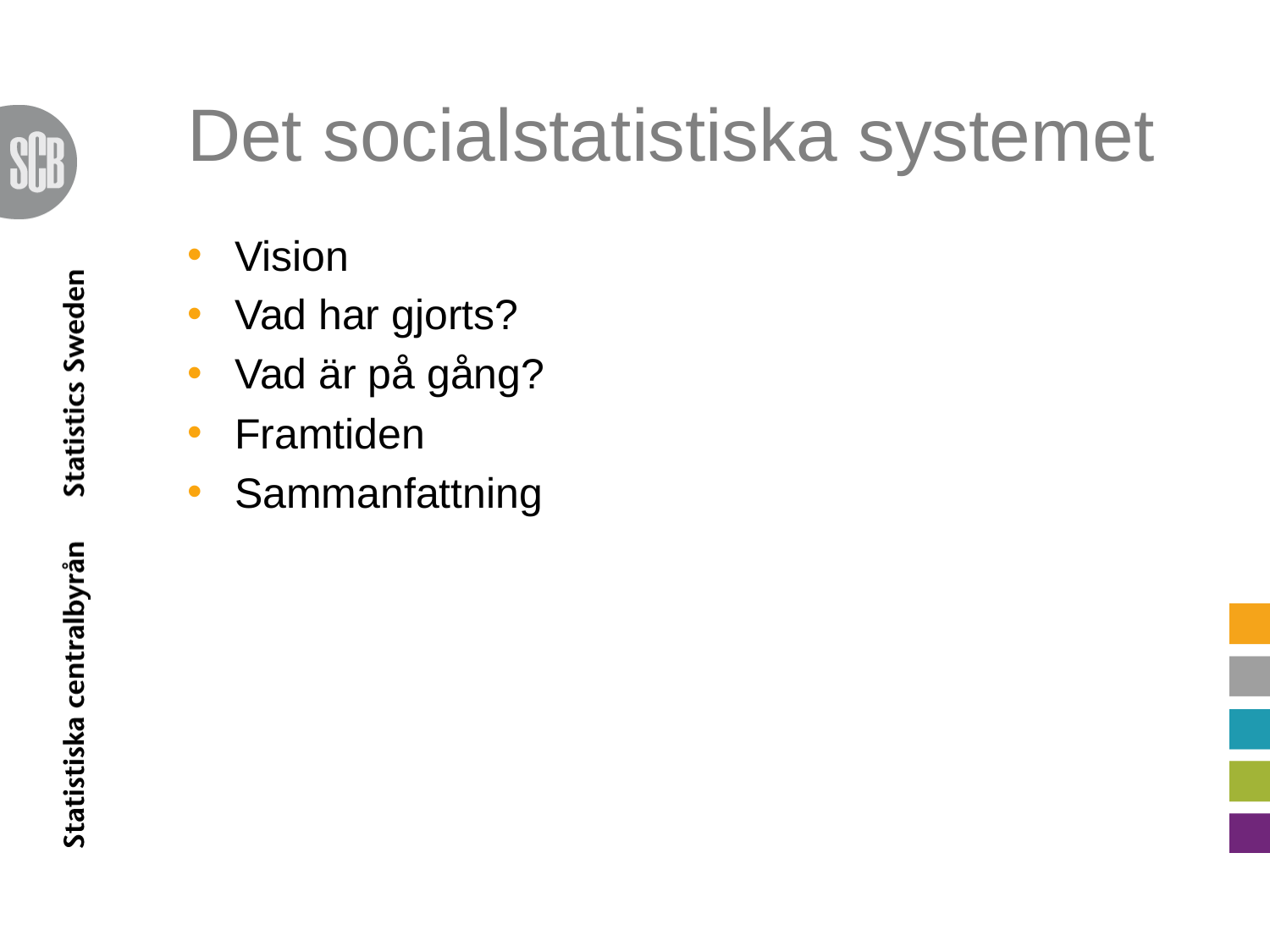

# Det socialstatistiska systemet
Vision
Vad har gjorts?
Vad är på gång?
Framtiden
Sammanfattning